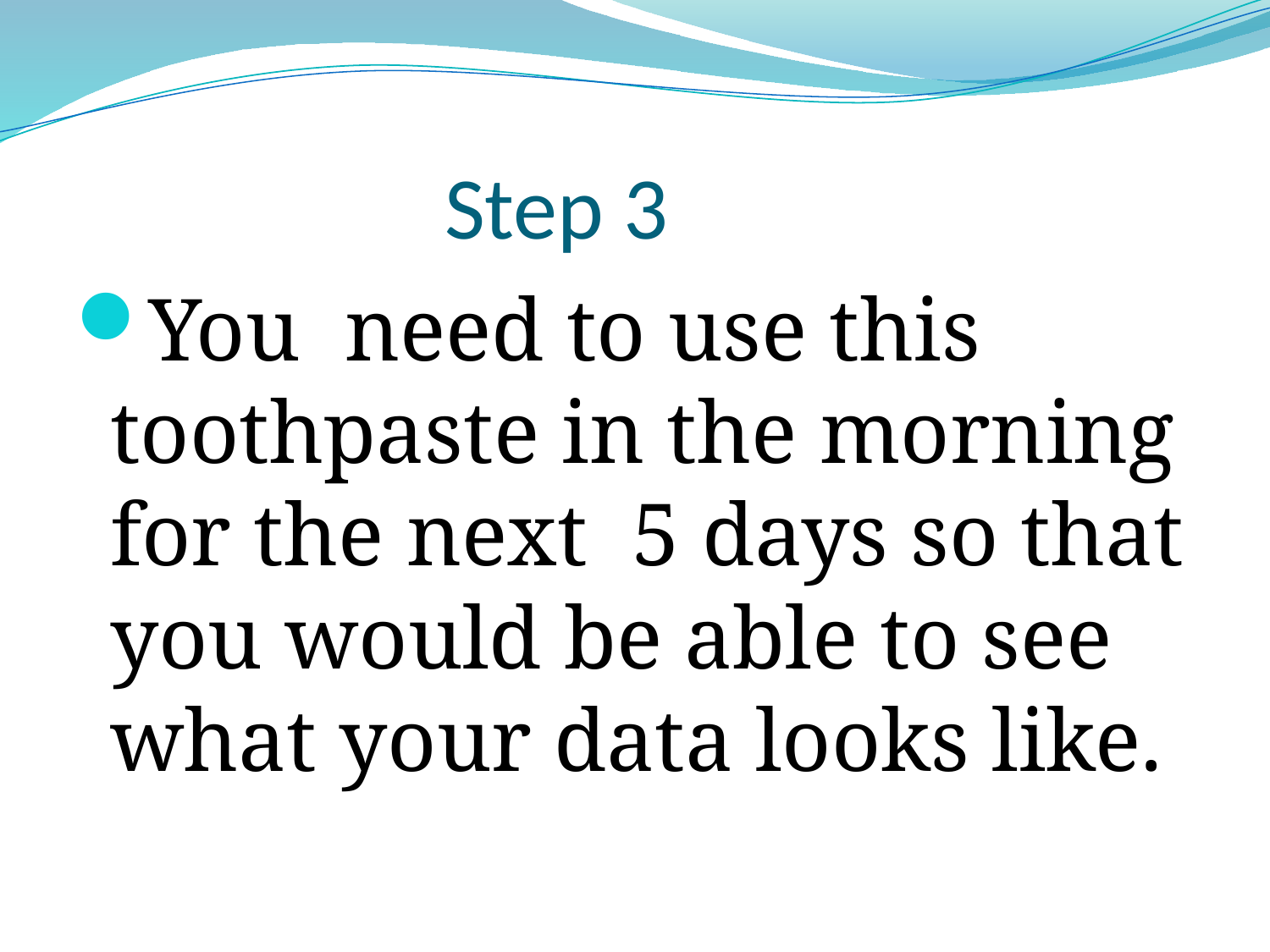

# Step 3
You  need to use this toothpaste in the morning for the next  5 days so that you would be able to see what your data looks like.